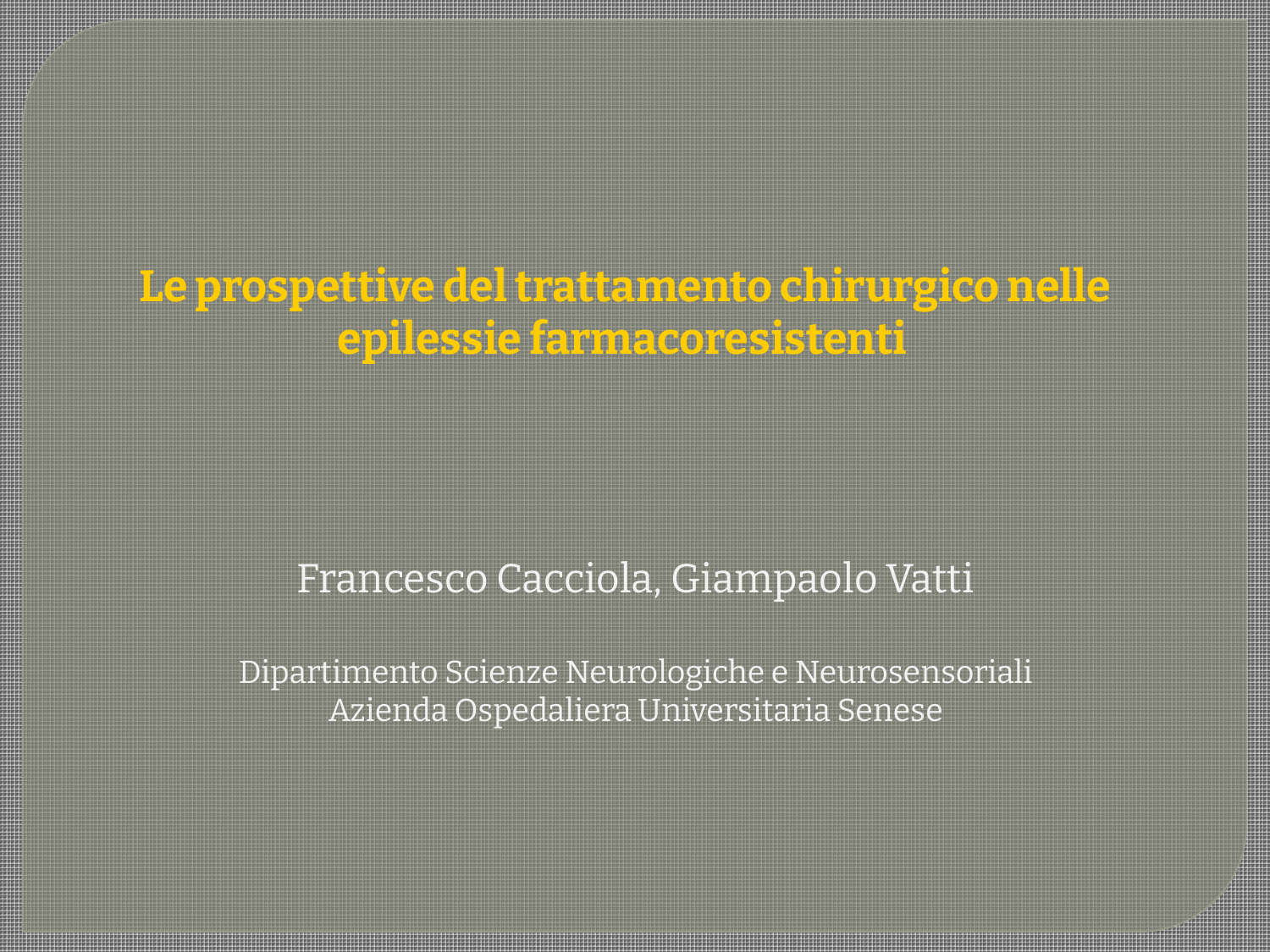

Le prospettive del trattamento chirurgico nelle
epilessie farmacoresistenti
Francesco Cacciola, Giampaolo Vatti

Dipartimento Scienze Neurologiche e Neurosensoriali
Azienda Ospedaliera Universitaria Senese